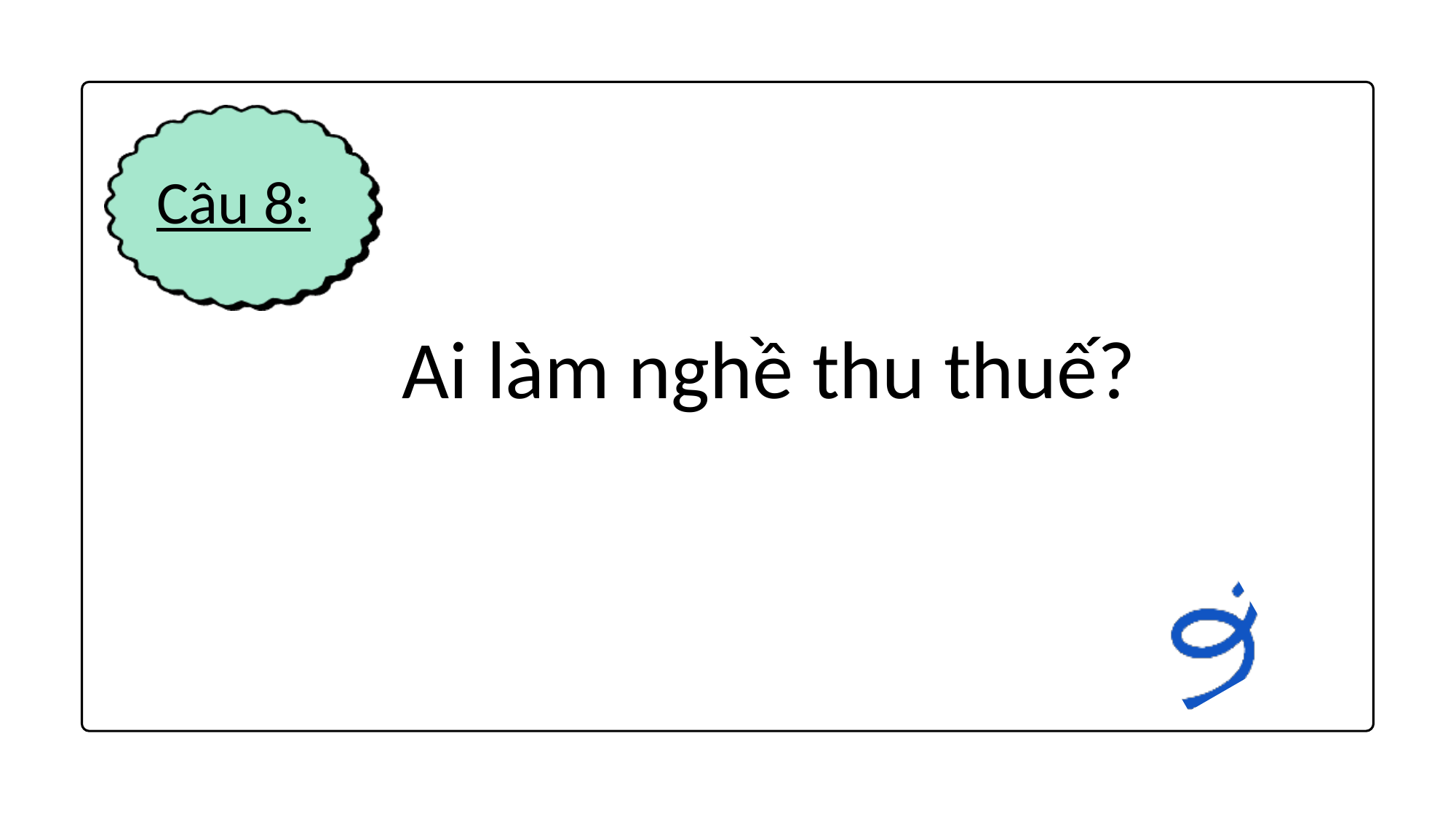

Câu 8:
Ai làm nghề thu thuế?